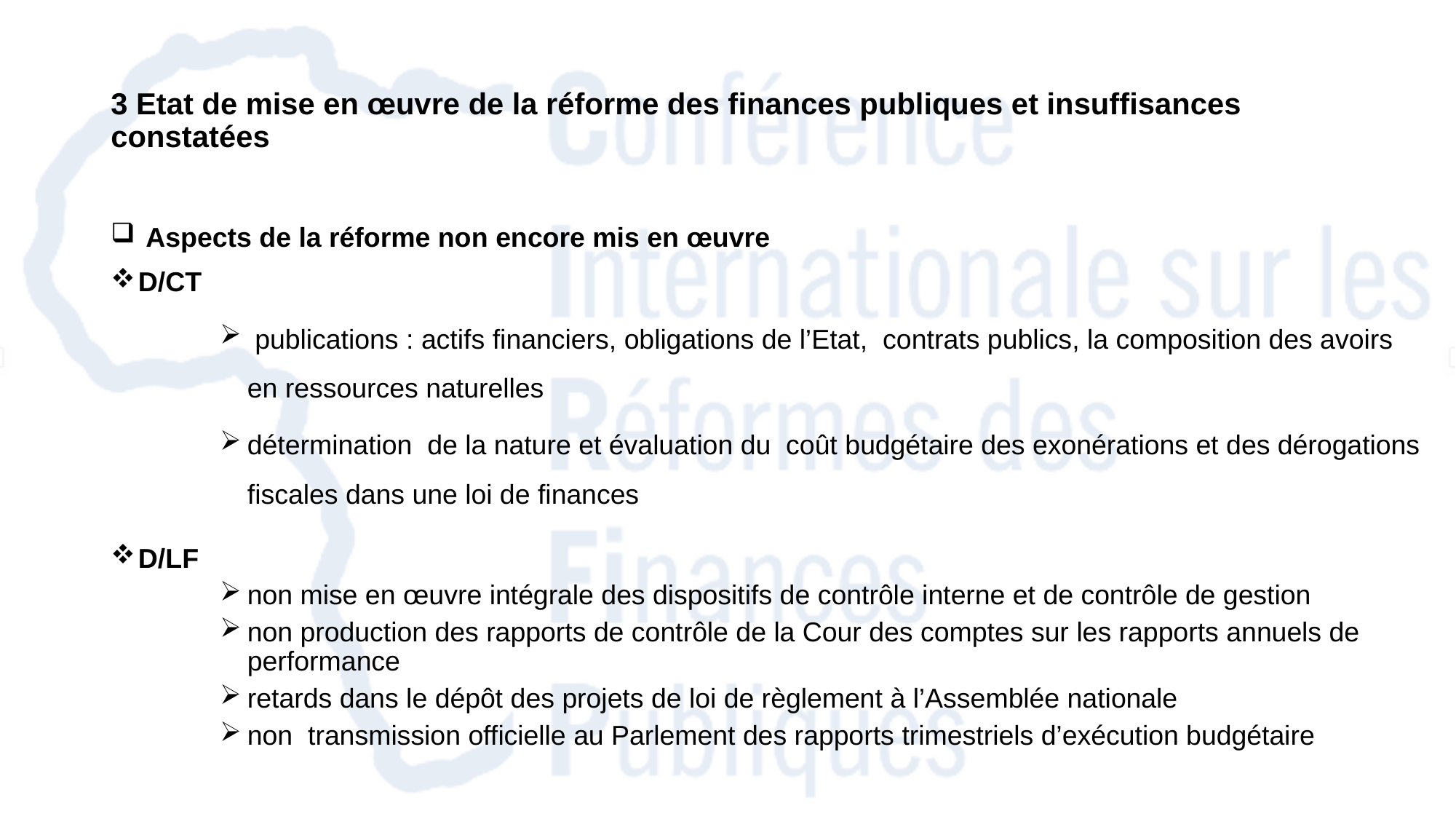

# 3 Etat de mise en œuvre de la réforme des finances publiques et insuffisances constatées
 Aspects de la réforme non encore mis en œuvre
D/CT
 publications : actifs financiers, obligations de l’Etat,  contrats publics, la composition des avoirs en ressources naturelles
détermination  de la nature et évaluation du  coût budgétaire des exonérations et des dérogations fiscales dans une loi de finances
D/LF
non mise en œuvre intégrale des dispositifs de contrôle interne et de contrôle de gestion
non production des rapports de contrôle de la Cour des comptes sur les rapports annuels de performance
retards dans le dépôt des projets de loi de règlement à l’Assemblée nationale
non  transmission officielle au Parlement des rapports trimestriels d’exécution budgétaire